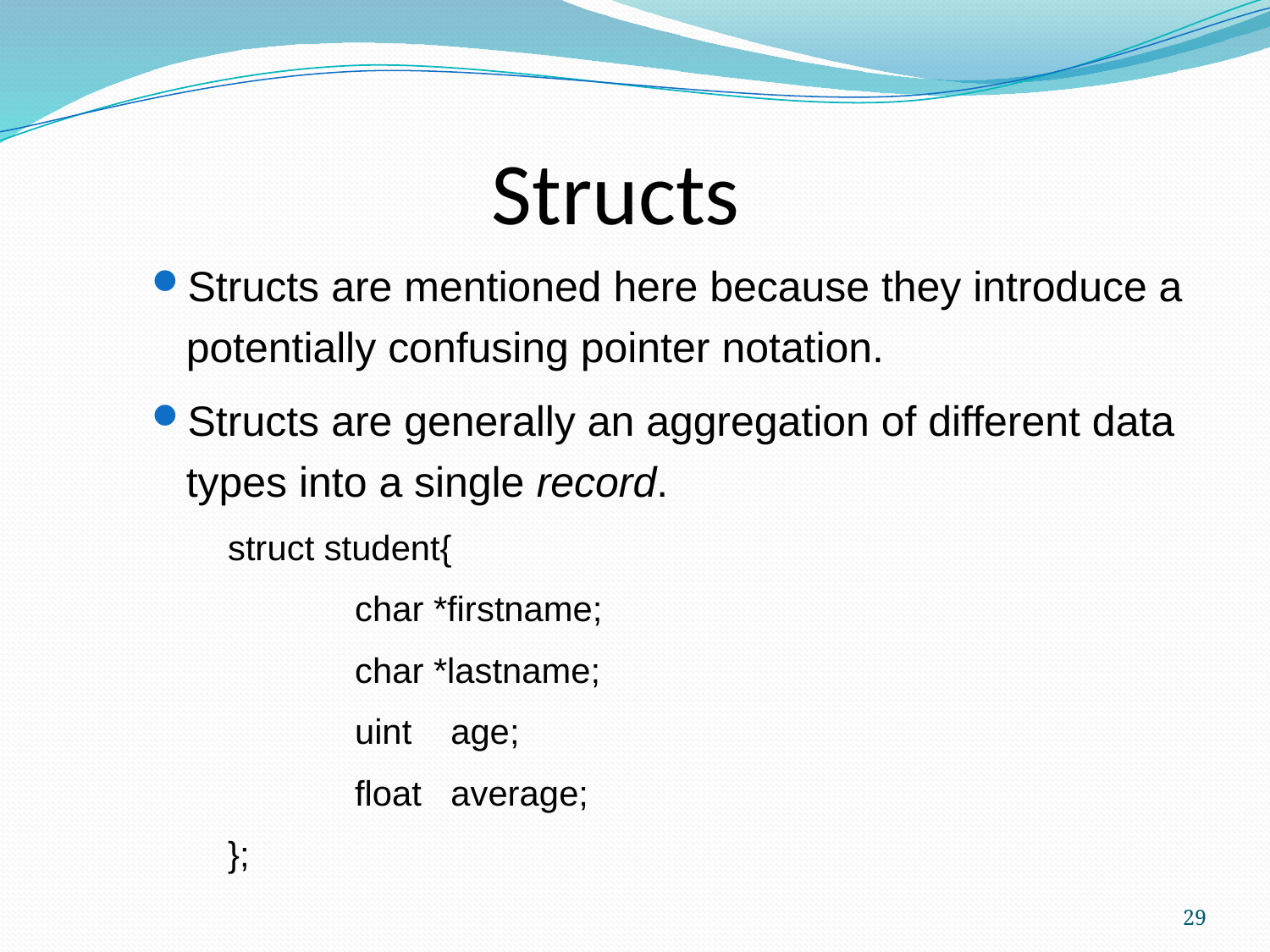

Structs
Structs are mentioned here because they introduce a potentially confusing pointer notation.
Structs are generally an aggregation of different data types into a single record.
struct student{
	char *firstname;
	char *lastname;
	uint    age;
	float   average;
};
29